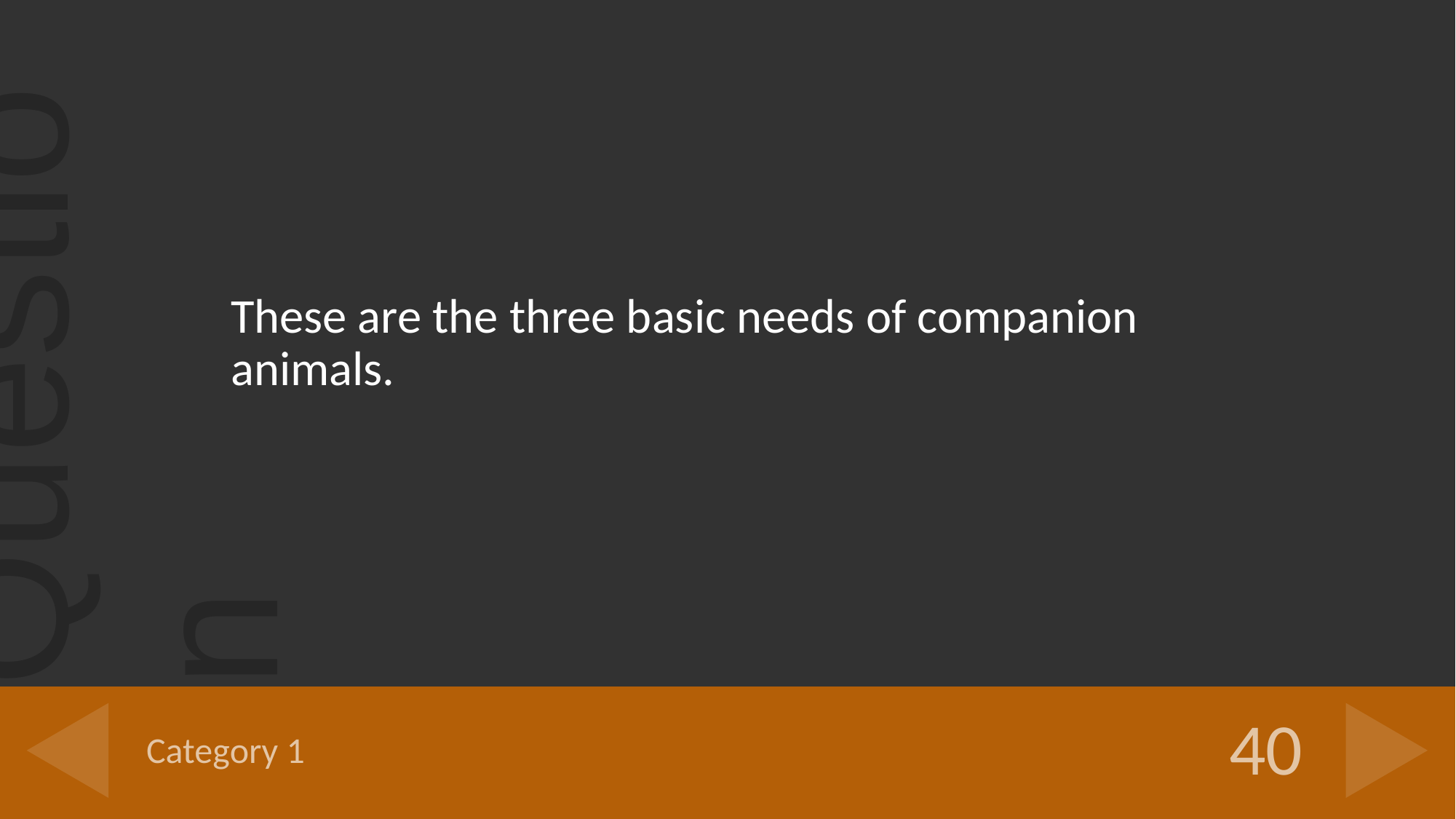

These are the three basic needs of companion animals.
# Category 1
40